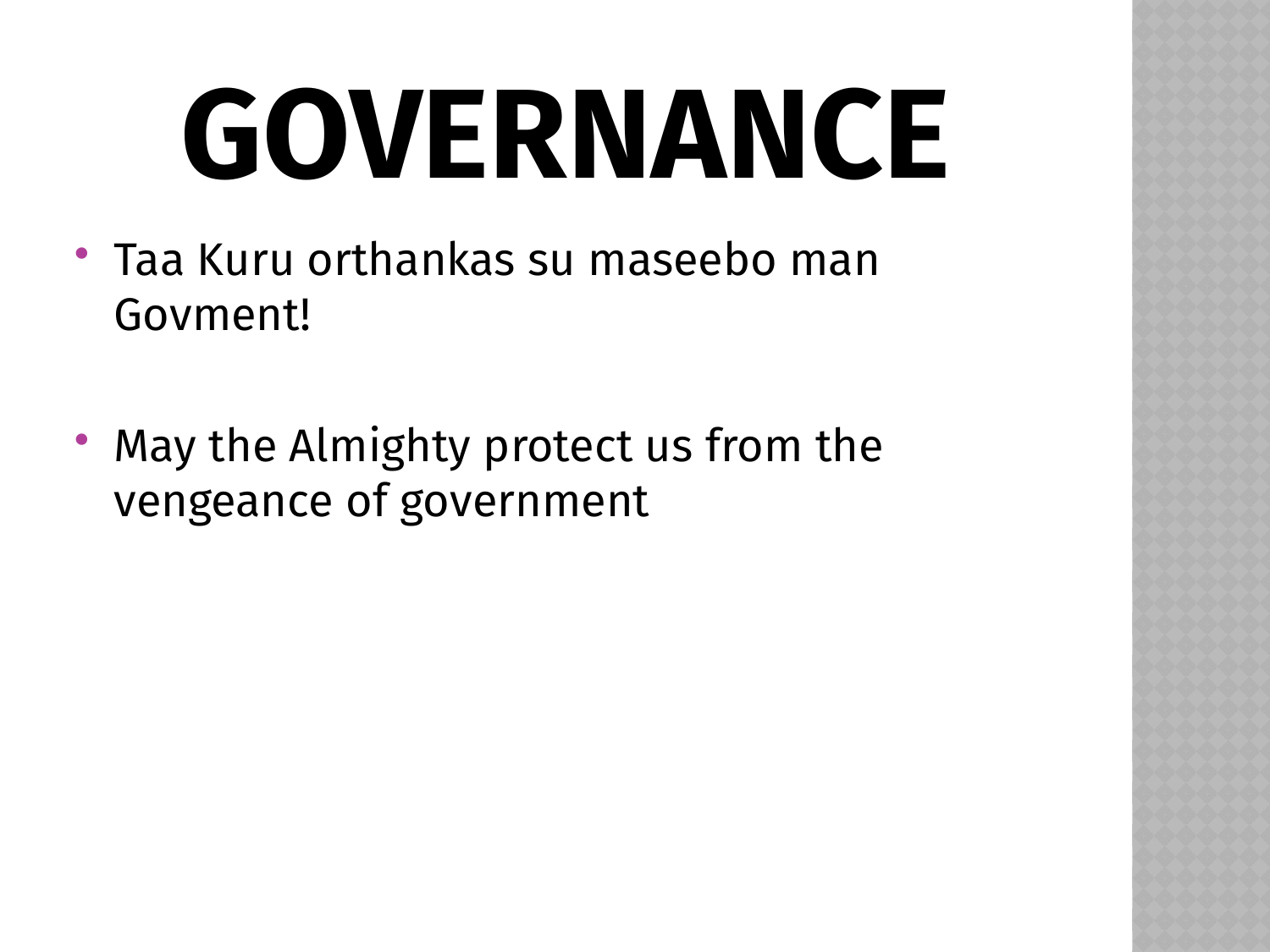

# GOVERNANCE
Taa Kuru orthankas su maseebo man Govment!

May the Almighty protect us from the vengeance of government